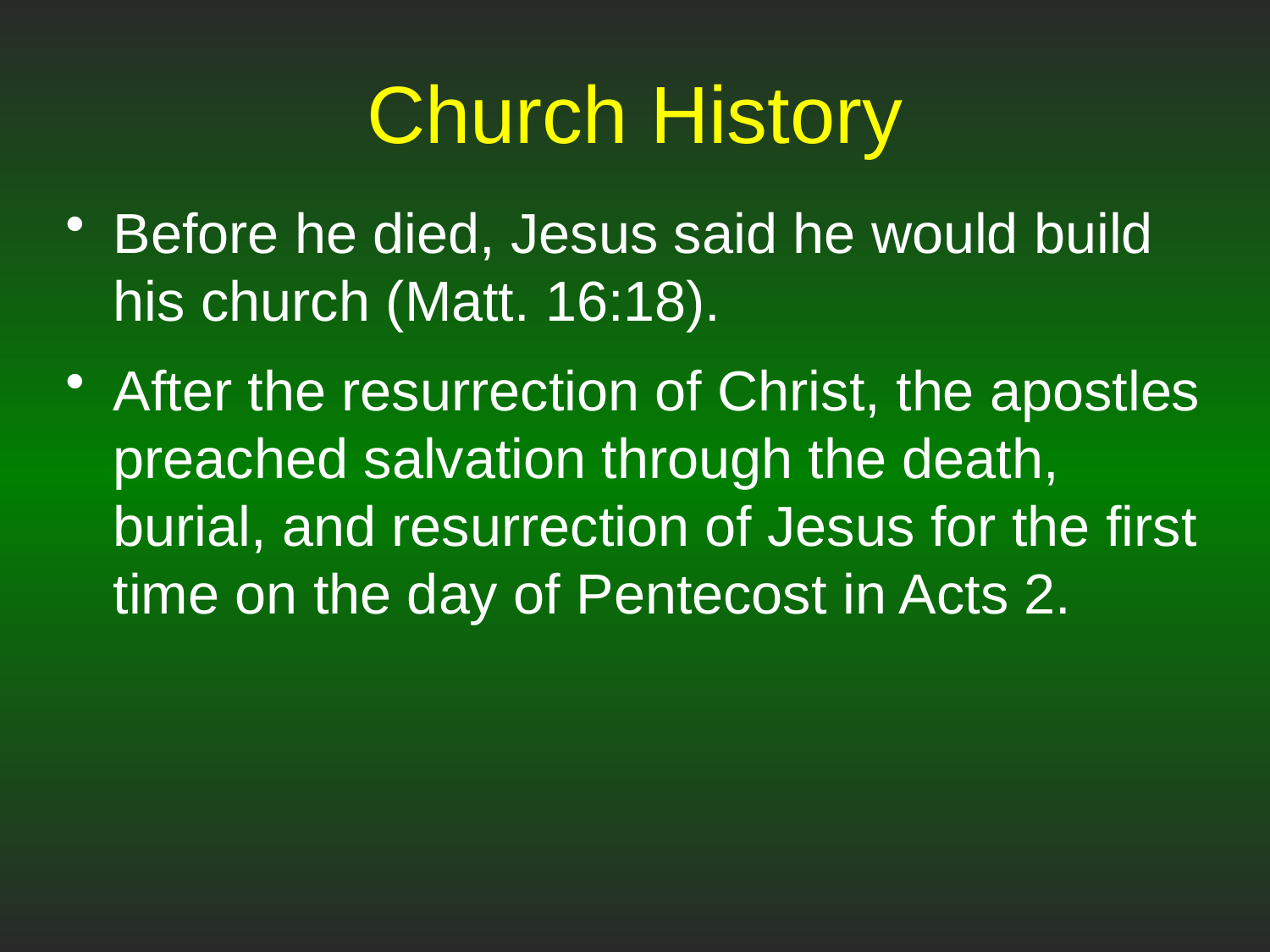

# Church History
Before he died, Jesus said he would build his church (Matt. 16:18).
After the resurrection of Christ, the apostles preached salvation through the death, burial, and resurrection of Jesus for the first time on the day of Pentecost in Acts 2.